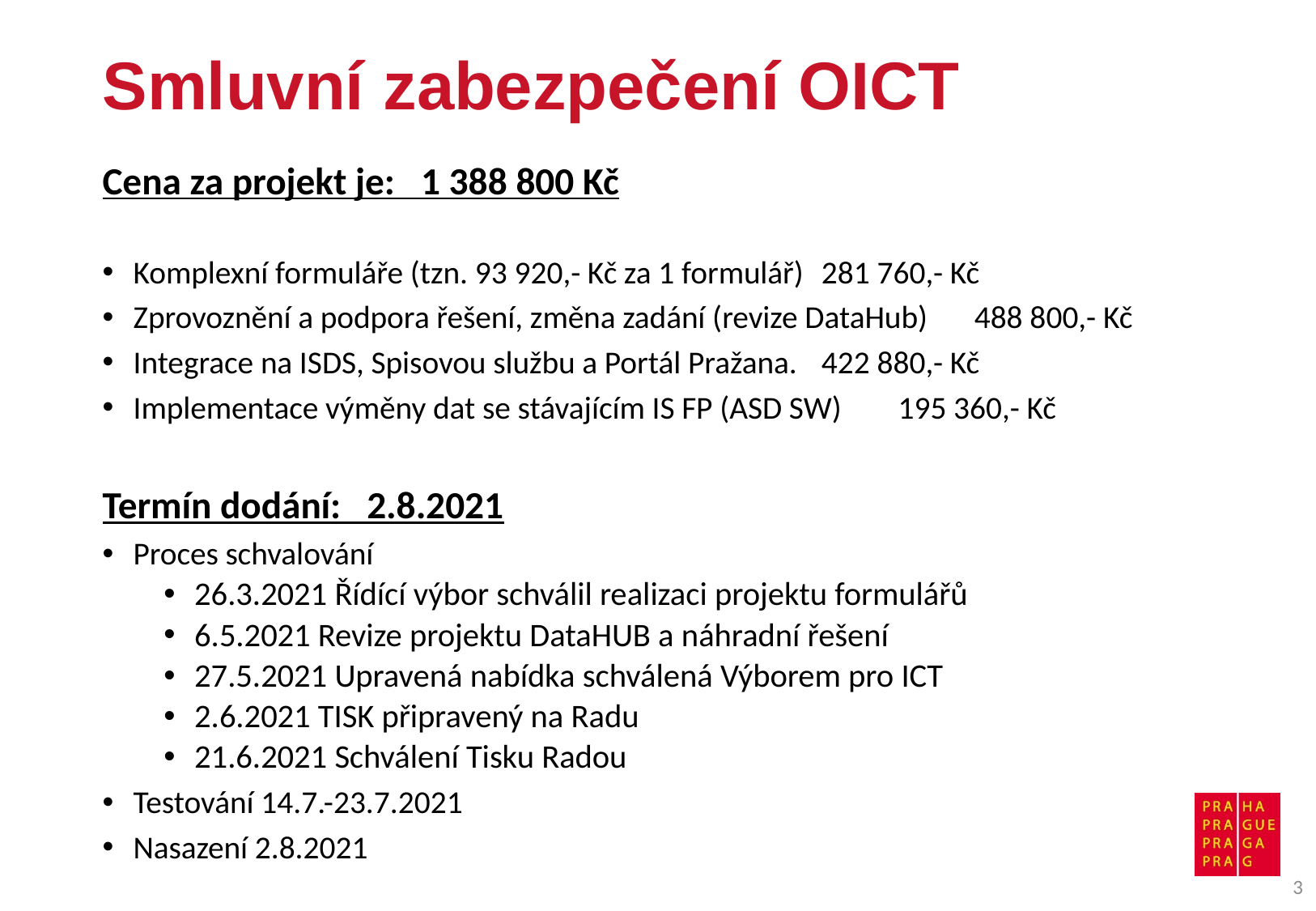

# Smluvní zabezpečení OICT
Cena za projekt je:   1 388 800 Kč

Komplexní formuláře (tzn. 93 920,- Kč za 1 formulář)  		281 760,- Kč
Zprovoznění a podpora řešení, změna zadání (revize DataHub)	488 800,- Kč
Integrace na ISDS, Spisovou službu a Portál Pražana. 		422 880,- Kč
Implementace výměny dat se stávajícím IS FP (ASD SW) 	195 360,- Kč

Termín dodání:   2.8.2021
Proces schvalování
26.3.2021 Řídící výbor schválil realizaci projektu formulářů
6.5.2021 Revize projektu DataHUB a náhradní řešení
27.5.2021 Upravená nabídka schválená Výborem pro ICT
2.6.2021 TISK připravený na Radu
21.6.2021 Schválení Tisku Radou
Testování 14.7.-23.7.2021
Nasazení 2.8.2021
3